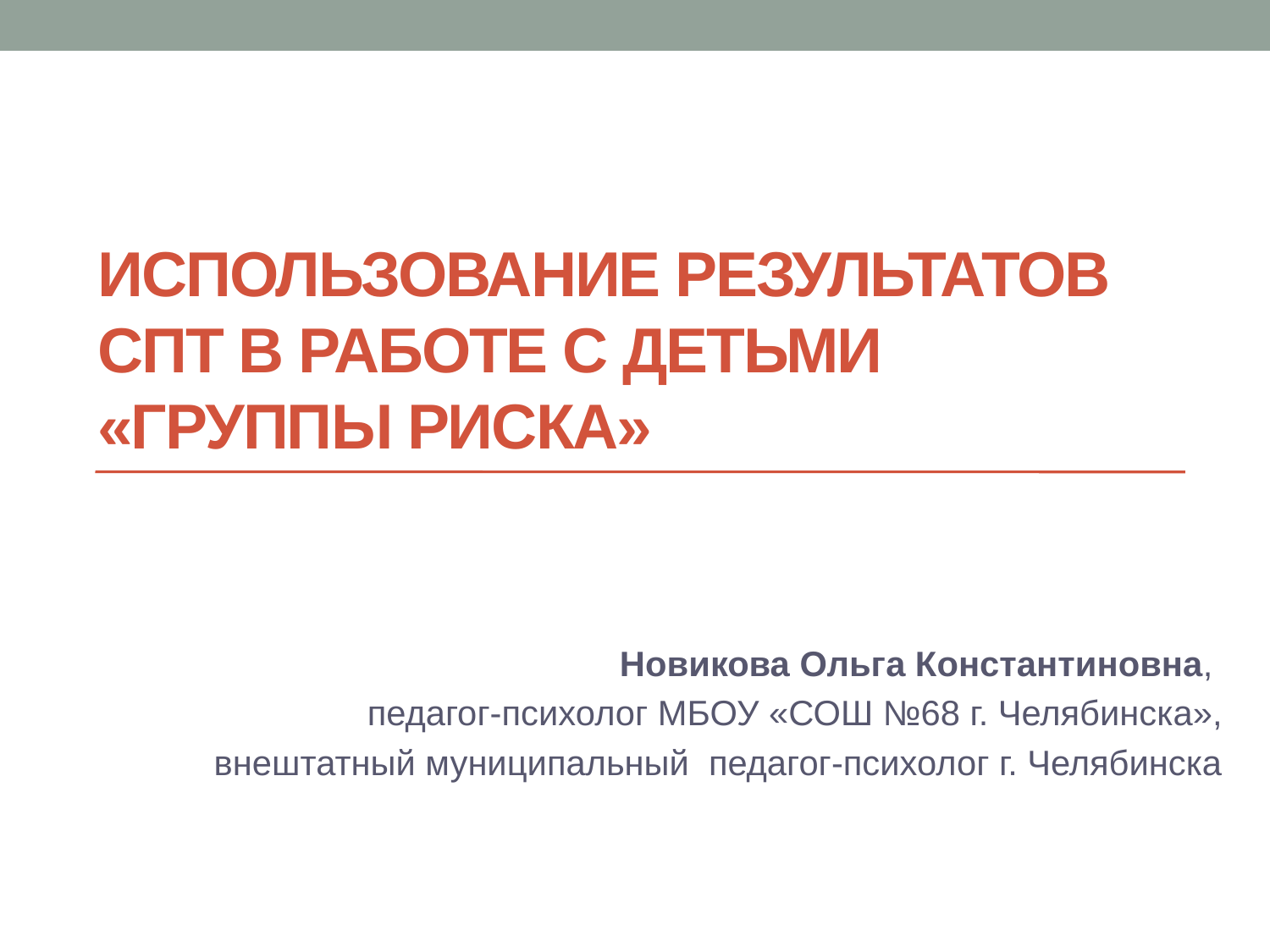

# Использование результатов СПТ в работе с детьми «группы риска»

Новикова Ольга Константиновна,
педагог-психолог МБОУ «СОШ №68 г. Челябинска»,
 внештатный муниципальный  педагог-психолог г. Челябинска